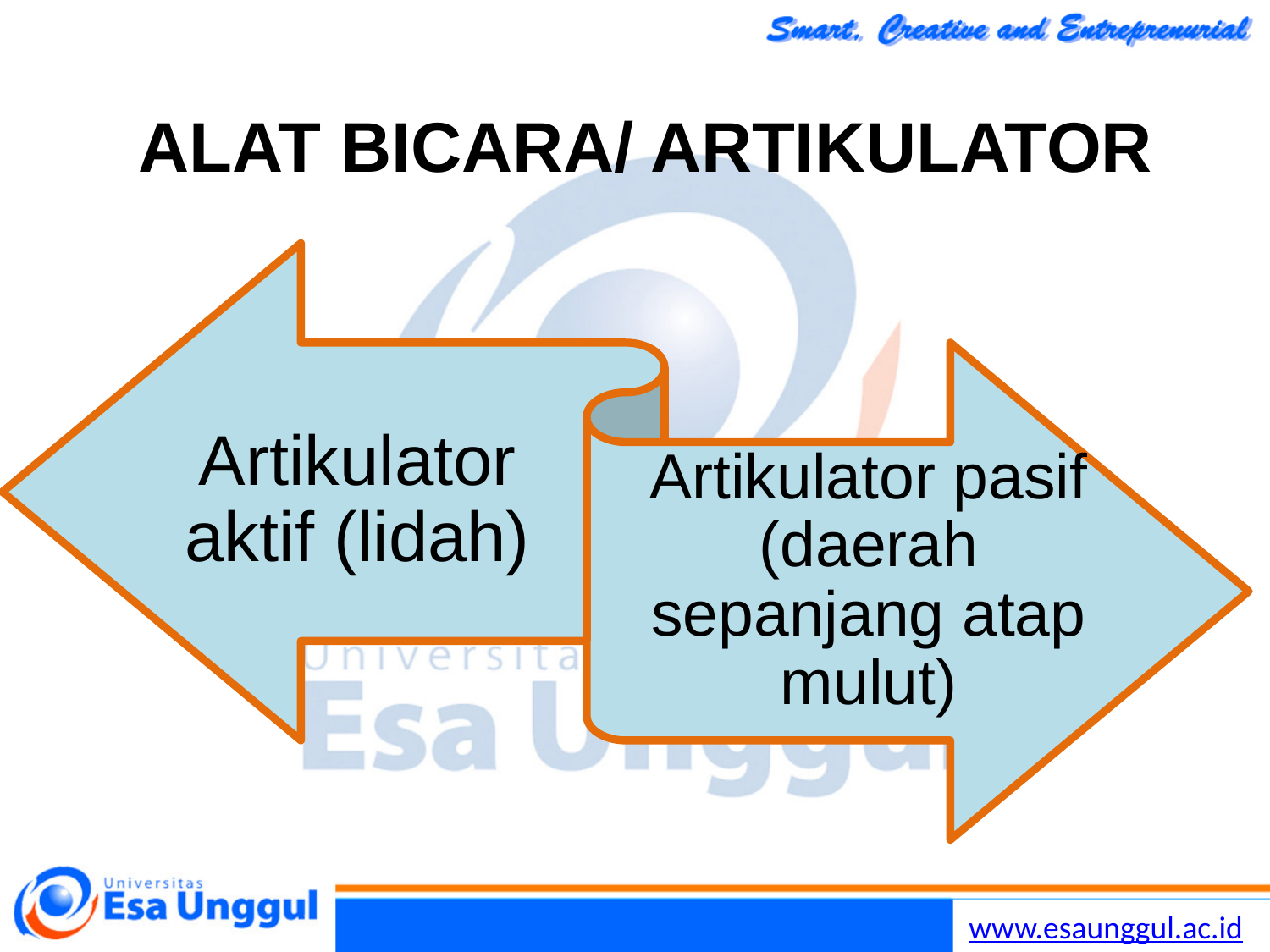

# ALAT BICARA/ ARTIKULATOR
Artikulator aktif (lidah)
Artikulator pasif (daerah sepanjang atap mulut)